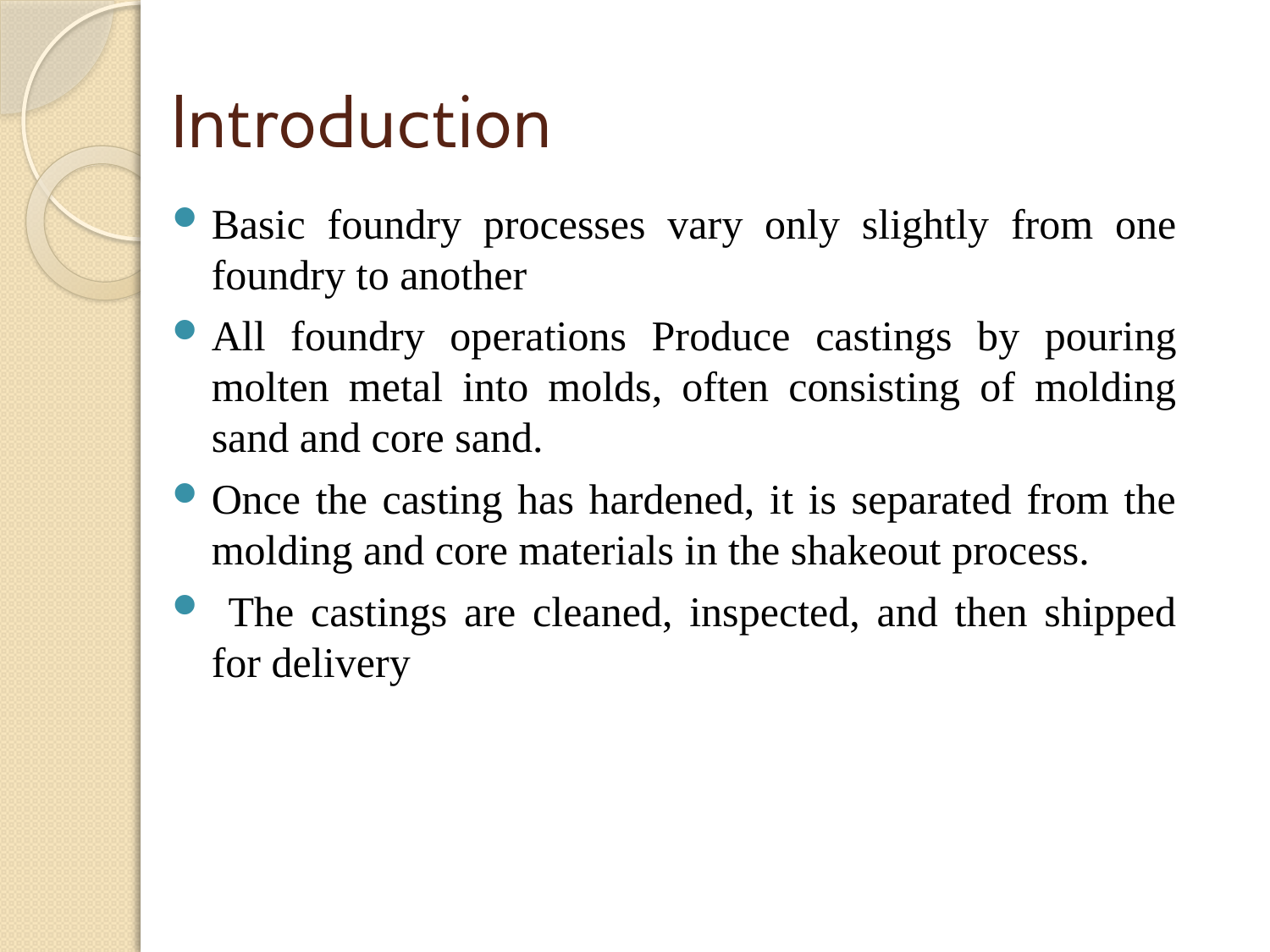

# Introduction
Basic foundry processes vary only slightly from one foundry to another
All foundry operations Produce castings by pouring molten metal into molds, often consisting of molding sand and core sand.
Once the casting has hardened, it is separated from the molding and core materials in the shakeout process.
 The castings are cleaned, inspected, and then shipped for delivery